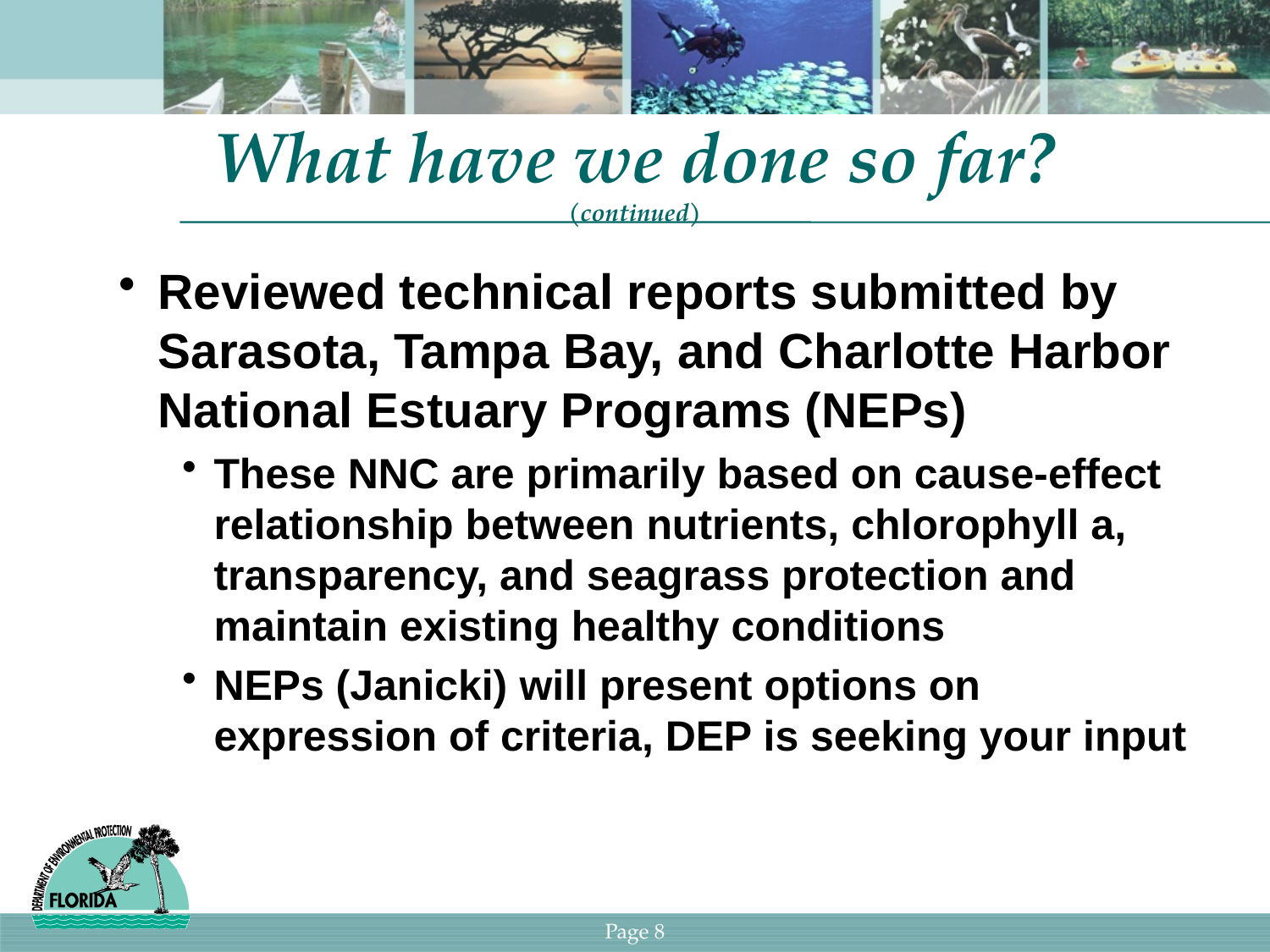

# What have we done so far? (continued)
Reviewed technical reports submitted by Sarasota, Tampa Bay, and Charlotte Harbor National Estuary Programs (NEPs)
These NNC are primarily based on cause-effect relationship between nutrients, chlorophyll a, transparency, and seagrass protection and maintain existing healthy conditions
NEPs (Janicki) will present options on expression of criteria, DEP is seeking your input